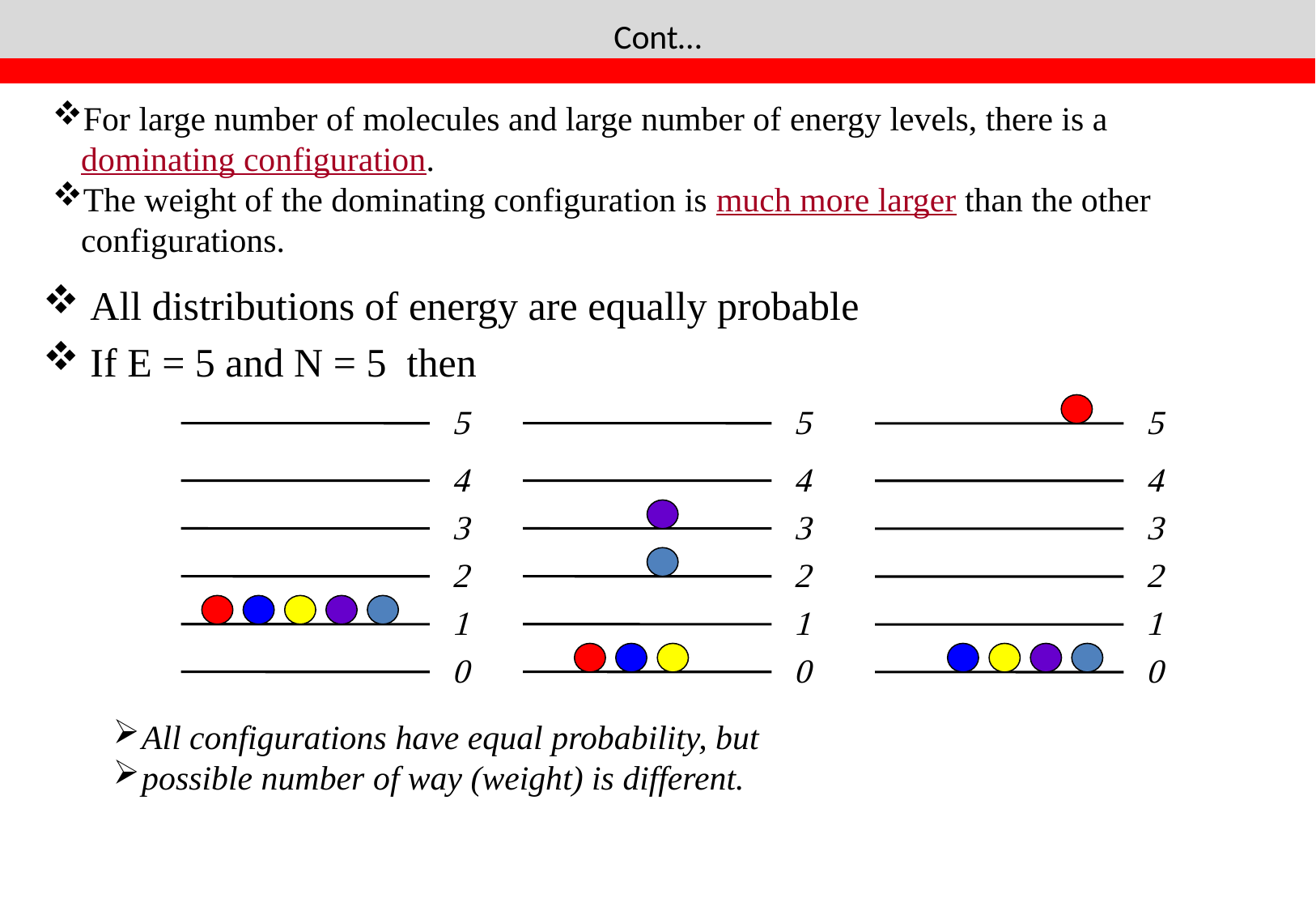

# Cont…
For large number of molecules and large number of energy levels, there is a dominating configuration.
The weight of the dominating configuration is much more larger than the other configurations.
All distributions of energy are equally probable
If E = 5 and N = 5  then

5
5
5

4
4
4

3
3
3

2
2
2

1
1
1

0
0
0

All configurations have equal probability, but
possible number of way (weight) is different.